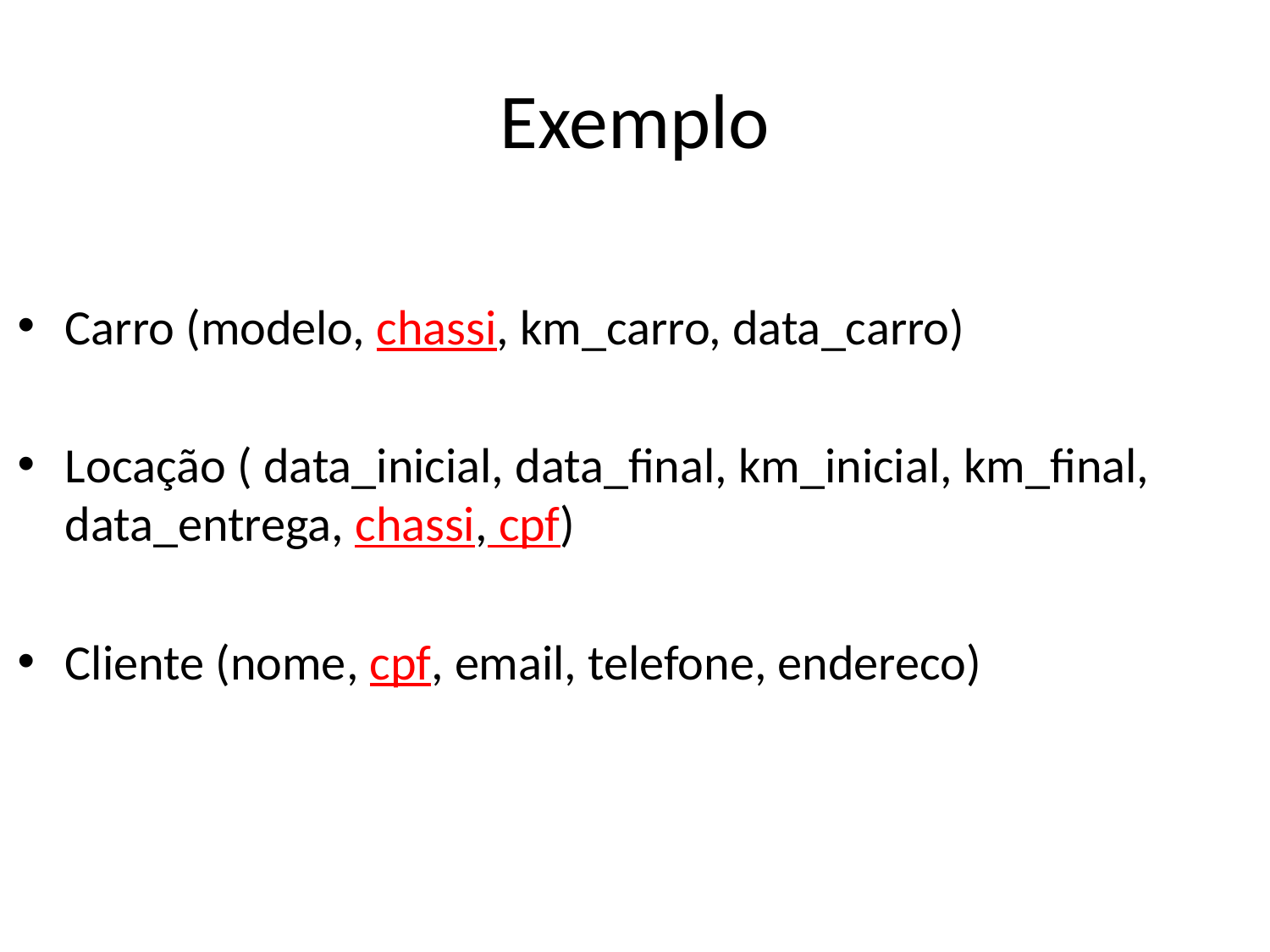

# Exemplo

Carro (modelo, chassi, km_carro, data_carro)

Locação ( data_inicial, data_final, km_inicial, km_final, data_entrega, chassi, cpf)

Cliente (nome, cpf, email, telefone, endereco)